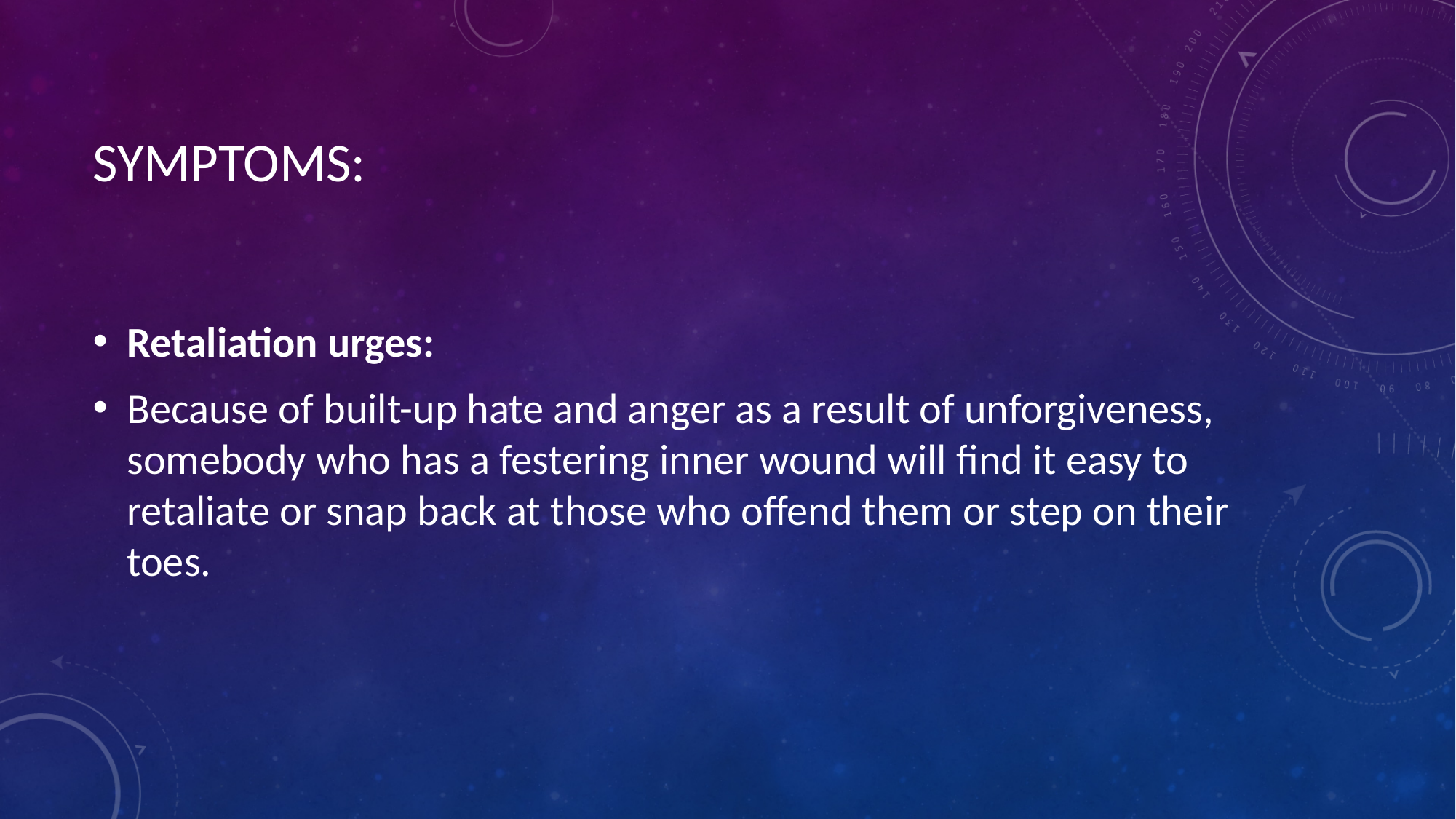

# Symptoms:
Retaliation urges:
Because of built-up hate and anger as a result of unforgiveness, somebody who has a festering inner wound will find it easy to retaliate or snap back at those who offend them or step on their toes.